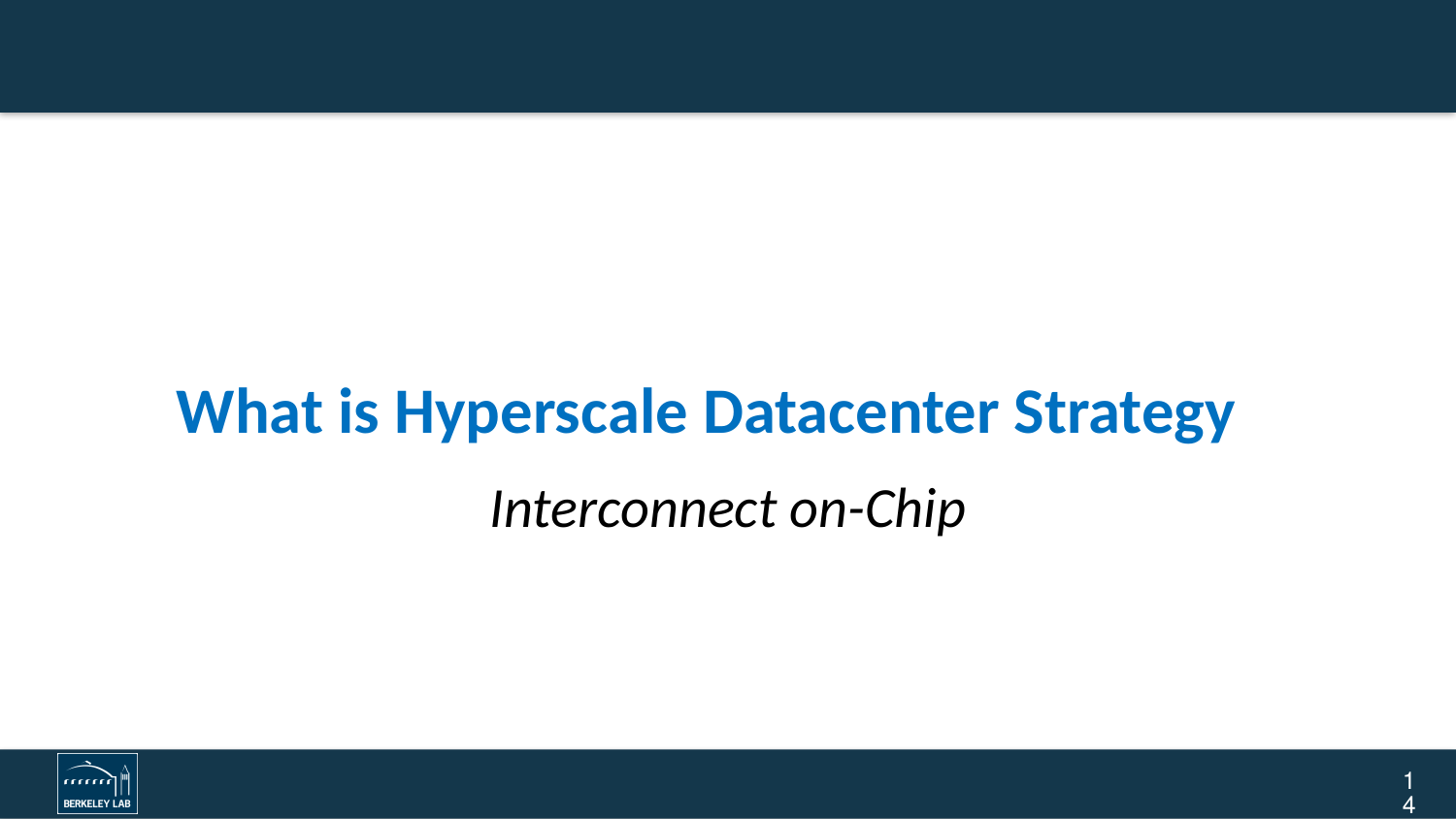

# What is Hyperscale Datacenter Strategy
Interconnect on-Chip
14